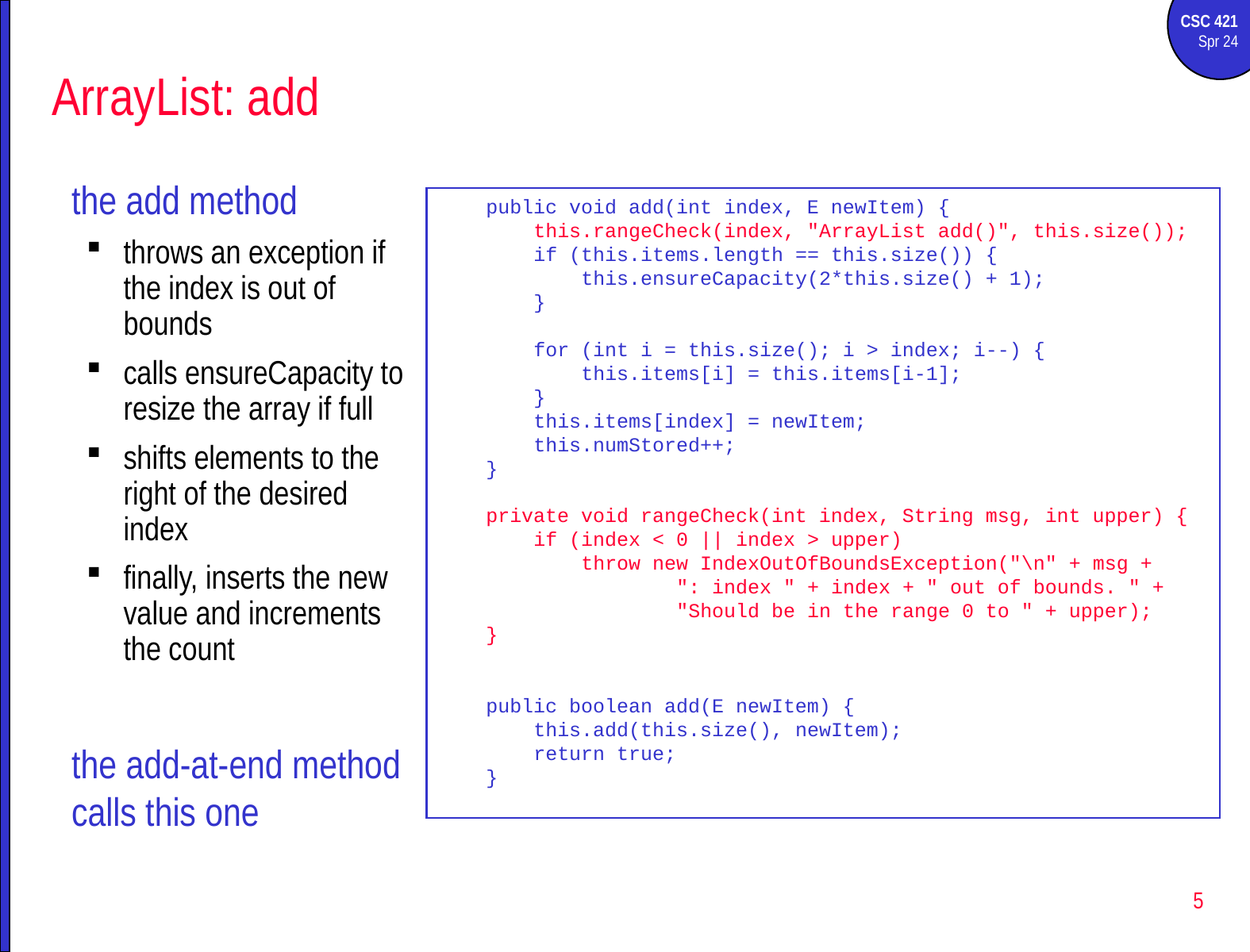

# ArrayList: add
the add method
throws an exception if the index is out of bounds
calls ensureCapacity to resize the array if full
shifts elements to the right of the desired index
finally, inserts the new value and increments the count

the add-at-end method calls this one
    public void add(int index, E newItem) {
        this.rangeCheck(index, "ArrayList add()", this.size());
        if (this.items.length == this.size()) {
            this.ensureCapacity(2*this.size() + 1);
        }

        for (int i = this.size(); i > index; i--) {
            this.items[i] = this.items[i-1];
        }
        this.items[index] = newItem;
        this.numStored++;
    }

    private void rangeCheck(int index, String msg, int upper) {
        if (index < 0 || index > upper)
            throw new IndexOutOfBoundsException("\n" + msg +
                    ": index " + index + " out of bounds. " +
                    "Should be in the range 0 to " + upper);
    }

    public boolean add(E newItem) {
        this.add(this.size(), newItem);
        return true;
    }

5